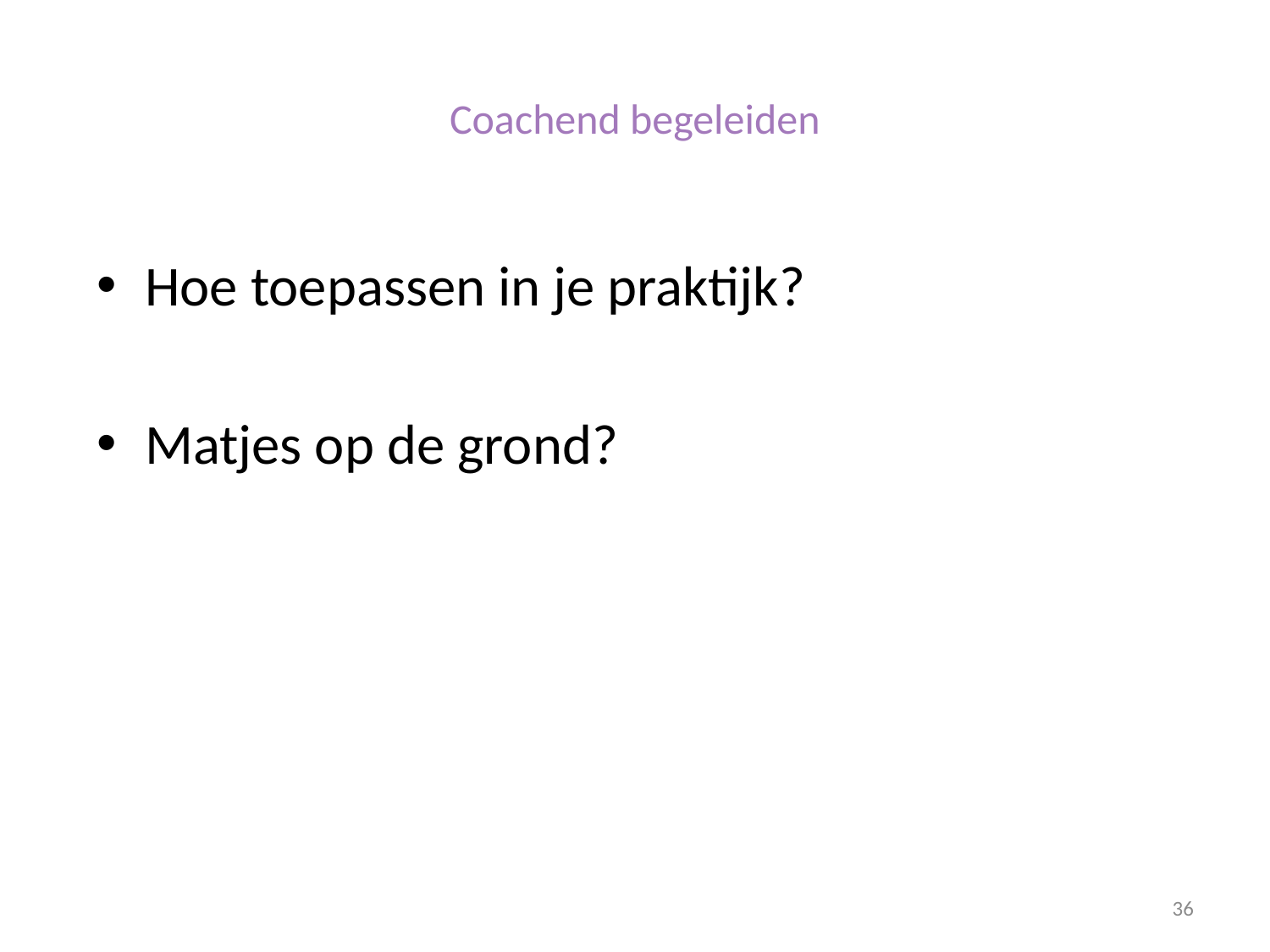

# Coachend begeleiden

Hoe toepassen in je praktijk?

Matjes op de grond?

36